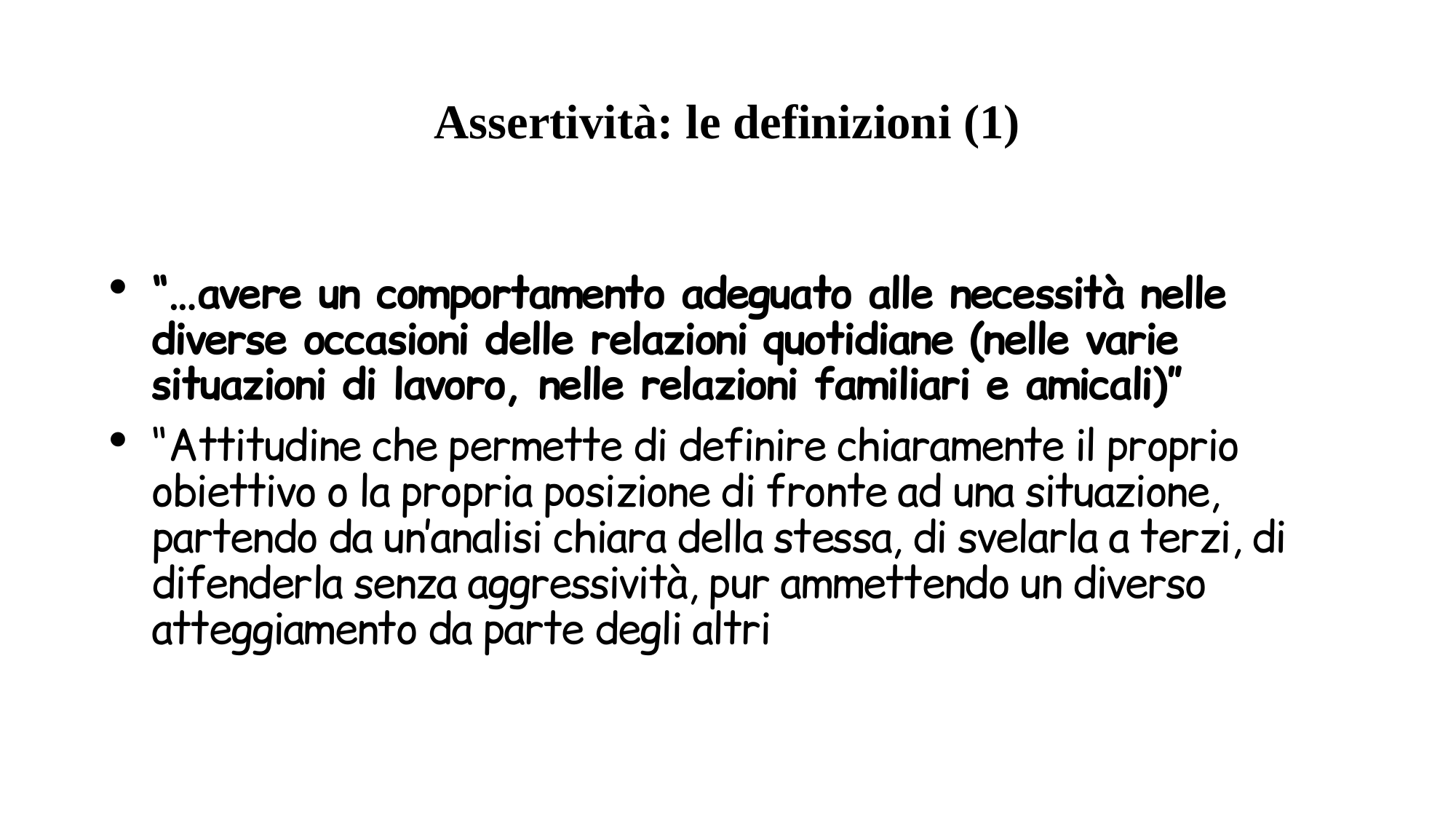

# Assertività: le definizioni (1)

“…avere un comportamento adeguato alle necessità nelle diverse occasioni delle relazioni quotidiane (nelle varie situazioni di lavoro, nelle relazioni familiari e amicali)”
“Attitudine che permette di definire chiaramente il proprio obiettivo o la propria posizione di fronte ad una situazione, partendo da un’analisi chiara della stessa, di svelarla a terzi, di difenderla senza aggressività, pur ammettendo un diverso atteggiamento da parte degli altri